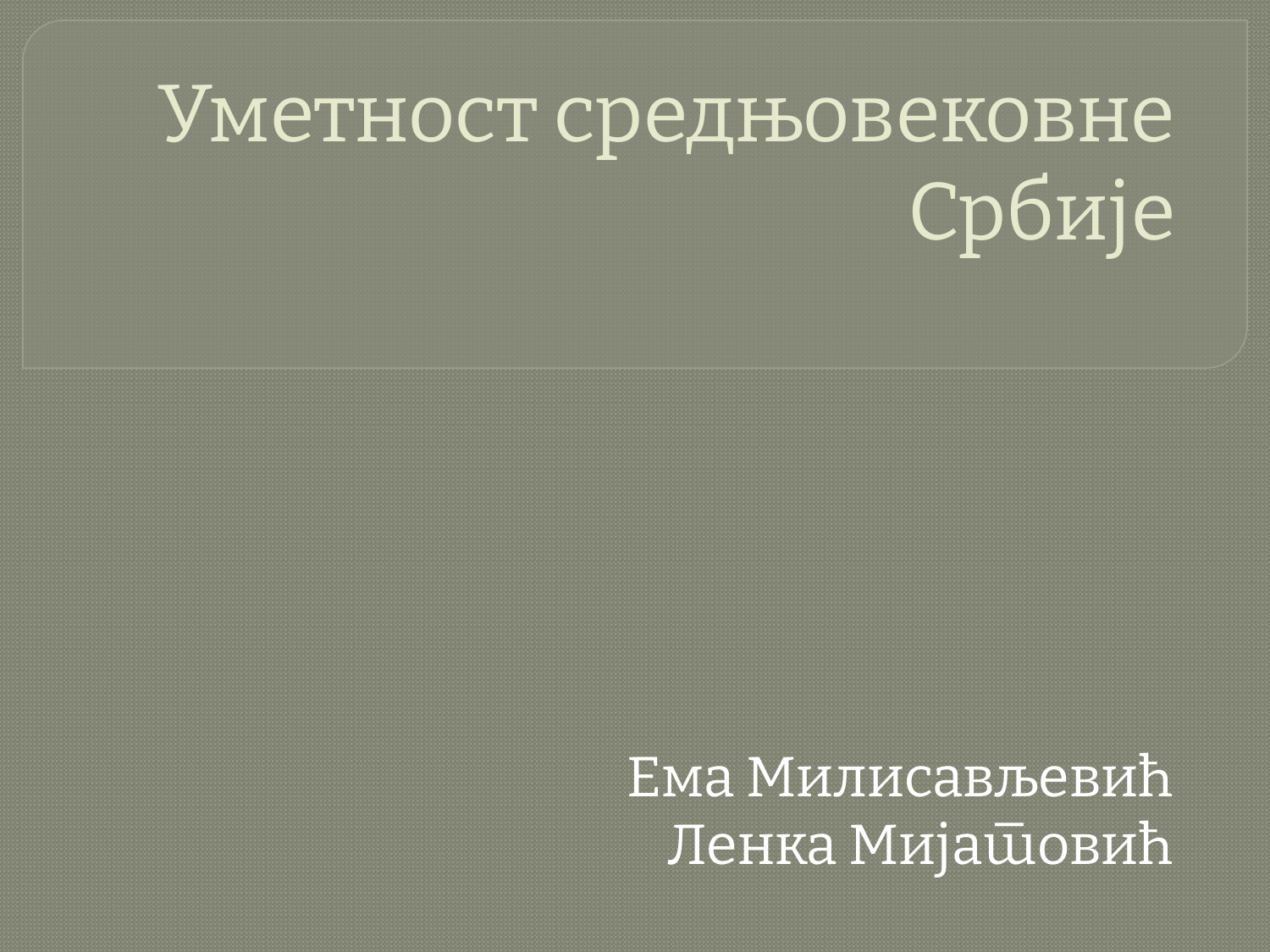

# Уметност средњовековне Србије
Ема Милисављевић
Ленка Мијатовић